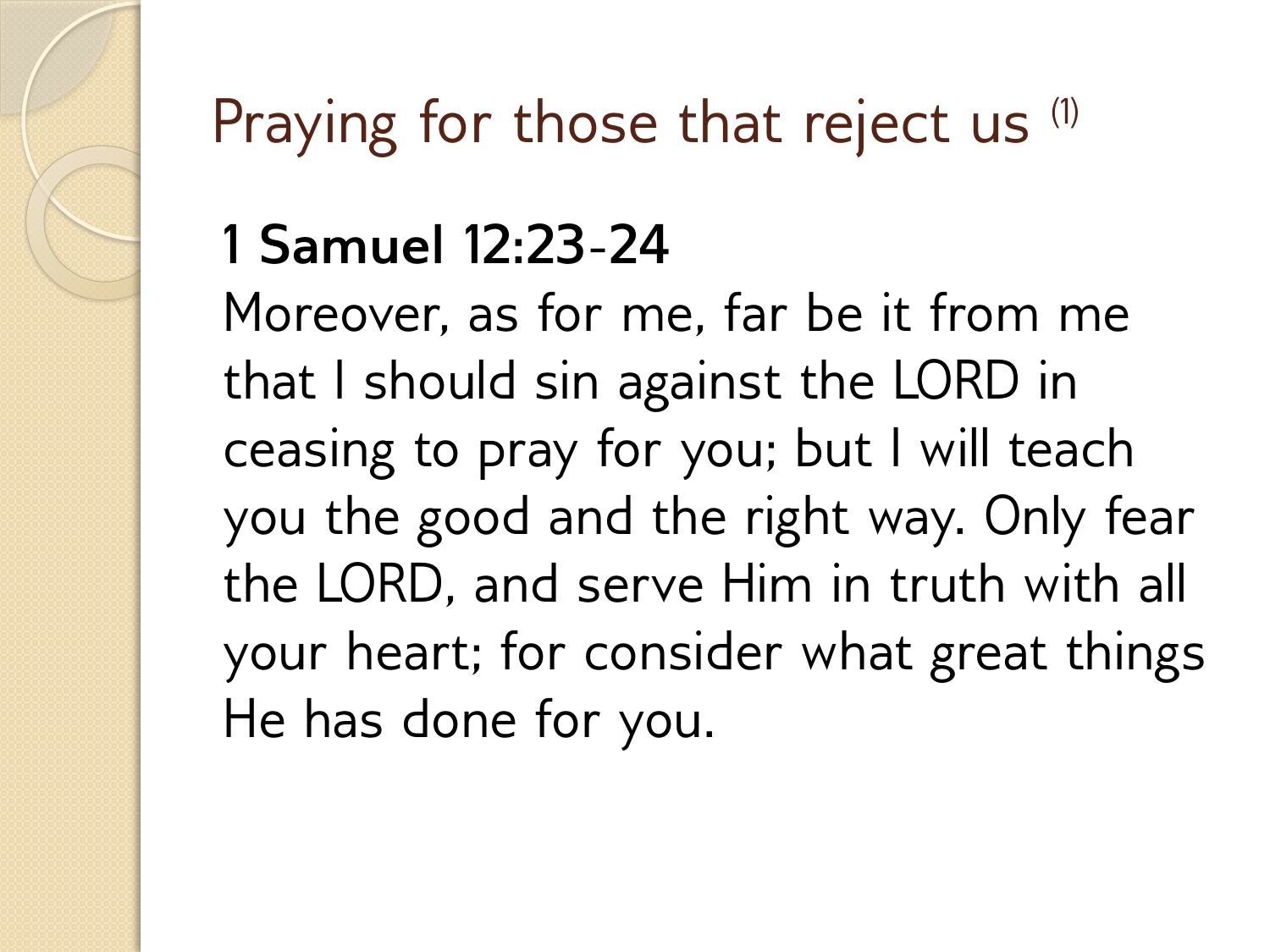

# Praying for those that reject us (1)
1 Samuel 12:23-24
Moreover, as for me, far be it from me that I should sin against the LORD in ceasing to pray for you; but I will teach you the good and the right way. Only fear the LORD, and serve Him in truth with all your heart; for consider what great things He has done for you.